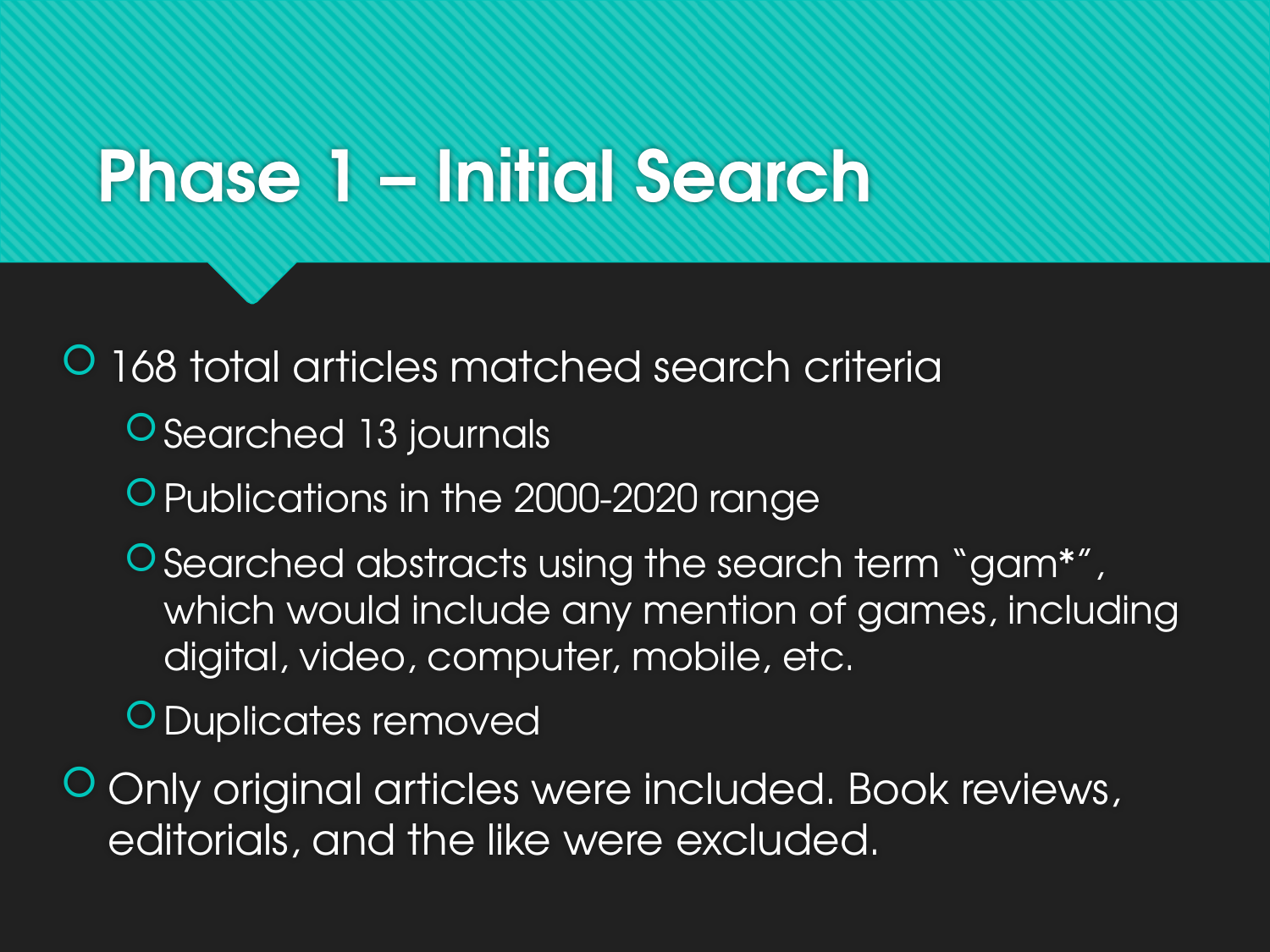

# Phase 1 – Initial Search
168 total articles matched search criteria
Searched 13 journals
Publications in the 2000-2020 range
Searched abstracts using the search term “gam*”, which would include any mention of games, including digital, video, computer, mobile, etc.
Duplicates removed
Only original articles were included. Book reviews, editorials, and the like were excluded.